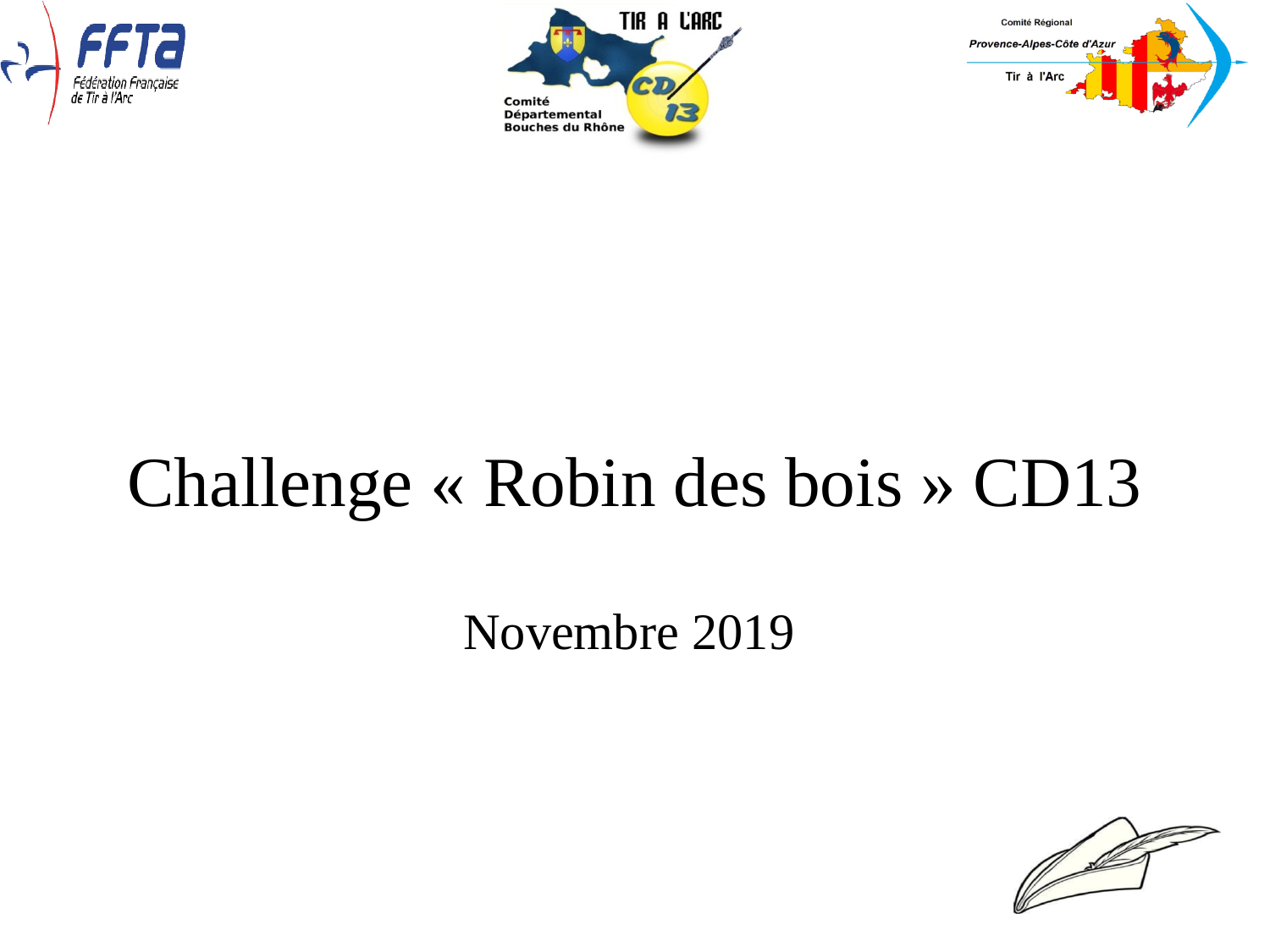

Challenge « Robin des bois » CD13
Novembre 2019